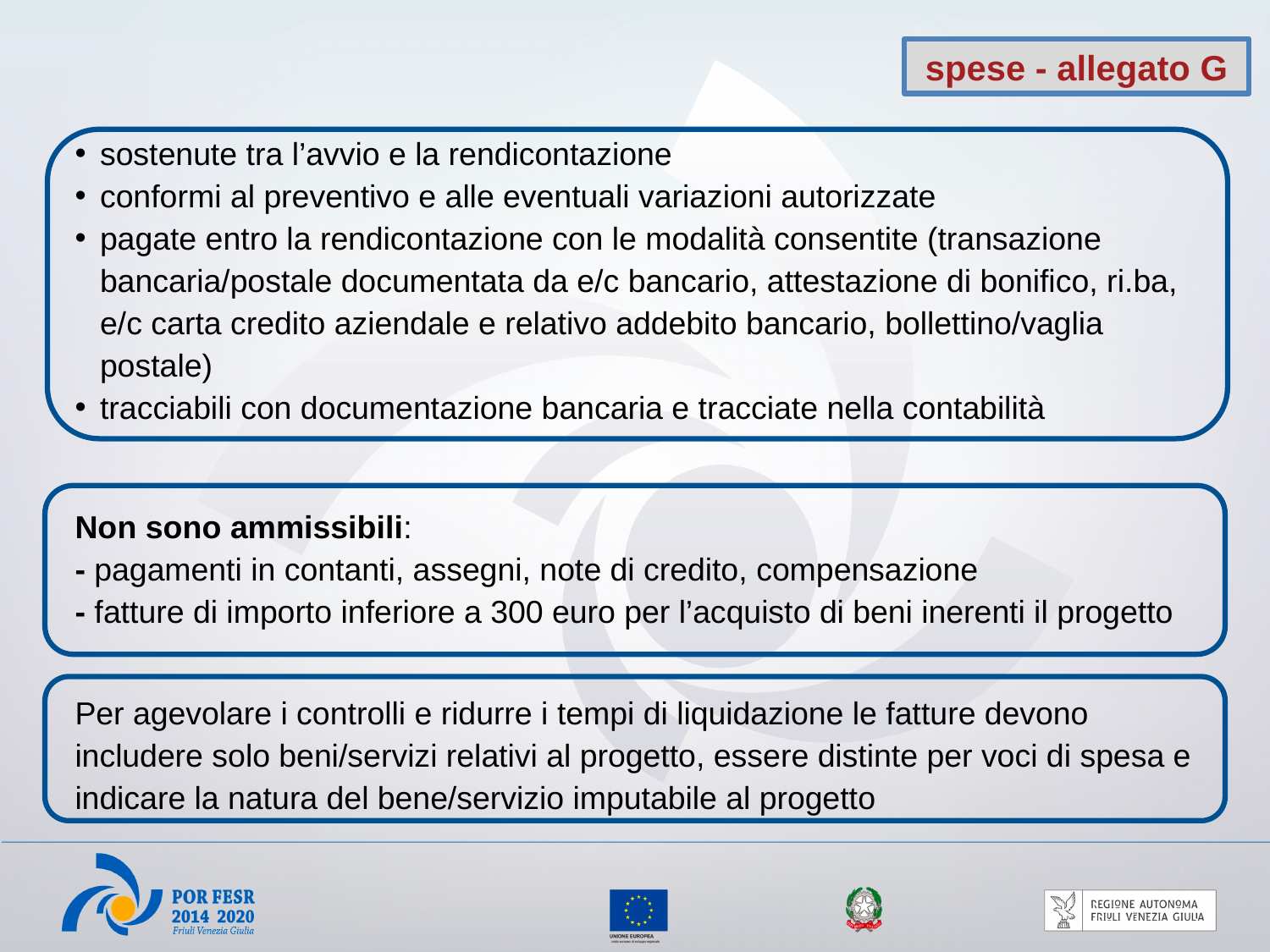

spese - allegato G

sostenute tra l’avvio e la rendicontazione
conformi al preventivo e alle eventuali variazioni autorizzate
pagate entro la rendicontazione con le modalità consentite (transazione bancaria/postale documentata da e/c bancario, attestazione di bonifico, ri.ba, e/c carta credito aziendale e relativo addebito bancario, bollettino/vaglia postale)
tracciabili con documentazione bancaria e tracciate nella contabilità

Non sono ammissibili:
- pagamenti in contanti, assegni, note di credito, compensazione
- fatture di importo inferiore a 300 euro per l’acquisto di beni inerenti il progetto

Per agevolare i controlli e ridurre i tempi di liquidazione le fatture devono includere solo beni/servizi relativi al progetto, essere distinte per voci di spesa e indicare la natura del bene/servizio imputabile al progetto